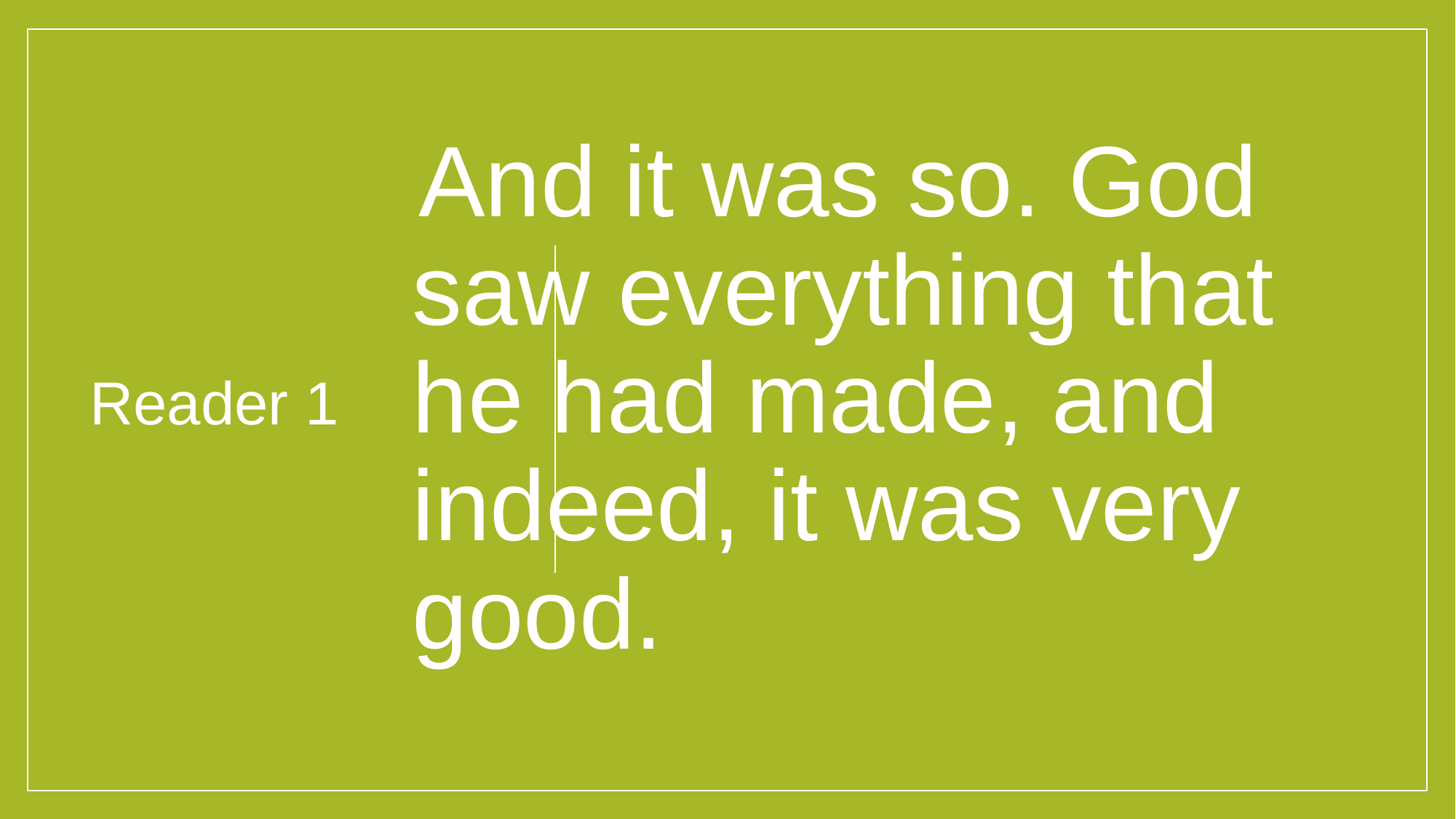

And it was so. God saw everything that he had made, and indeed, it was very good.
# Reader 1